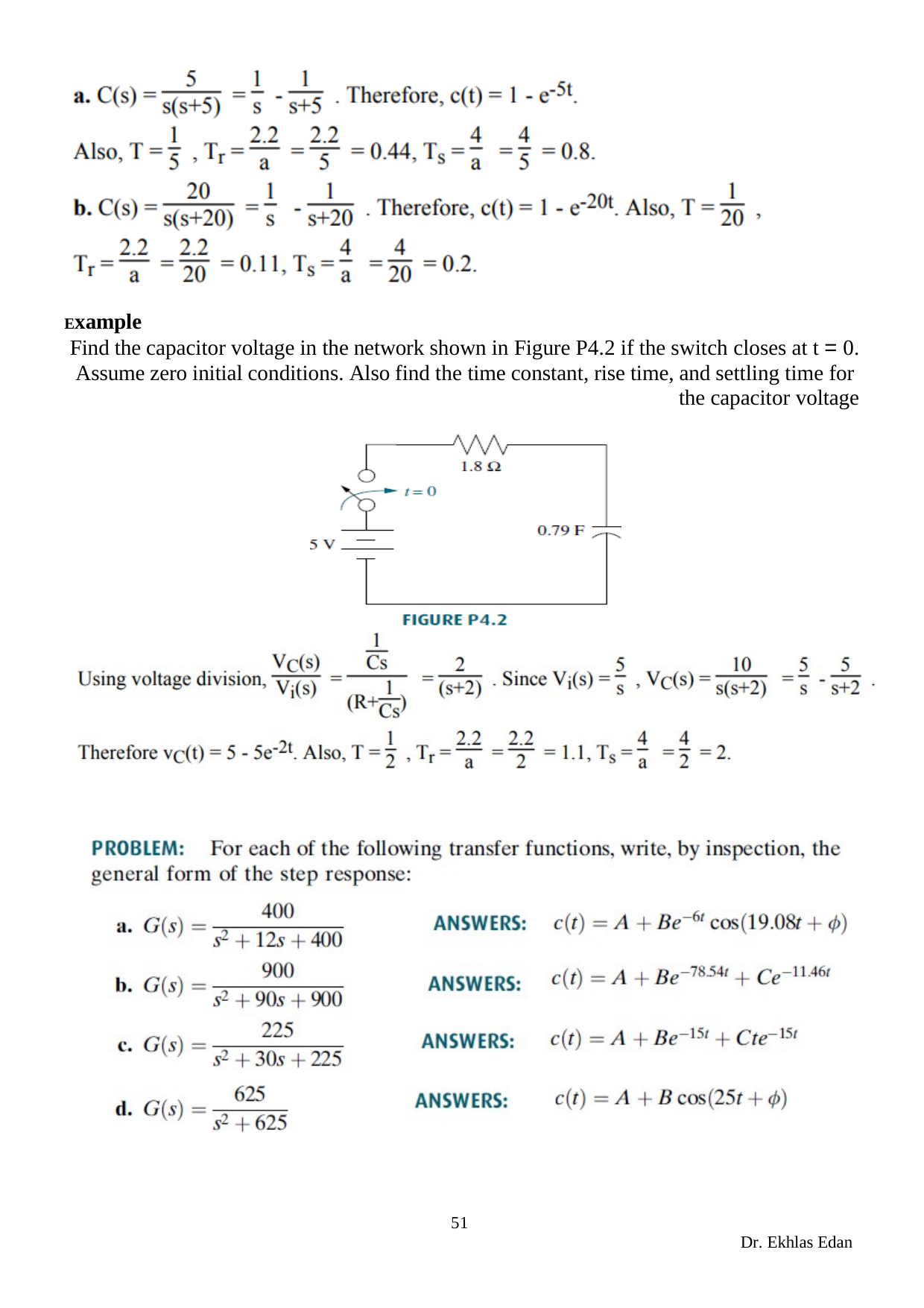

Example
Find the capacitor voltage in the network shown in Figure P4.2 if the switch closes at t = 0.  Assume zero initial conditions. Also find the time constant, rise time, and settling time for  the capacitor voltage

51
Dr. Ekhlas Edan